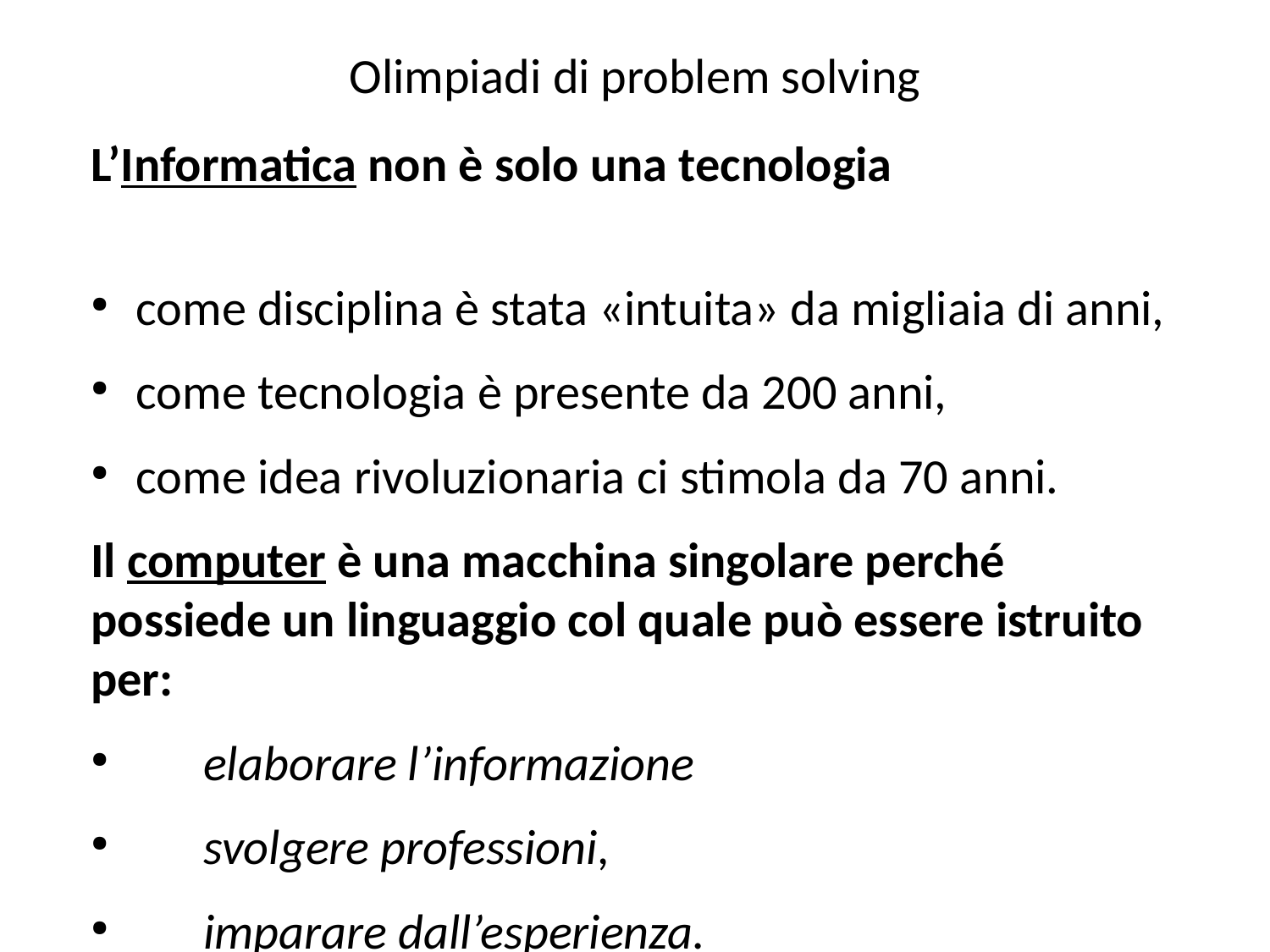

Olimpiadi di problem solving
L’Informatica non è solo una tecnologia
come disciplina è stata «intuita» da migliaia di anni,
come tecnologia è presente da 200 anni,
come idea rivoluzionaria ci stimola da 70 anni.
Il computer è una macchina singolare perché possiede un linguaggio col quale può essere istruito per:
      elaborare l’informazione
      svolgere professioni,
      imparare dall’esperienza.